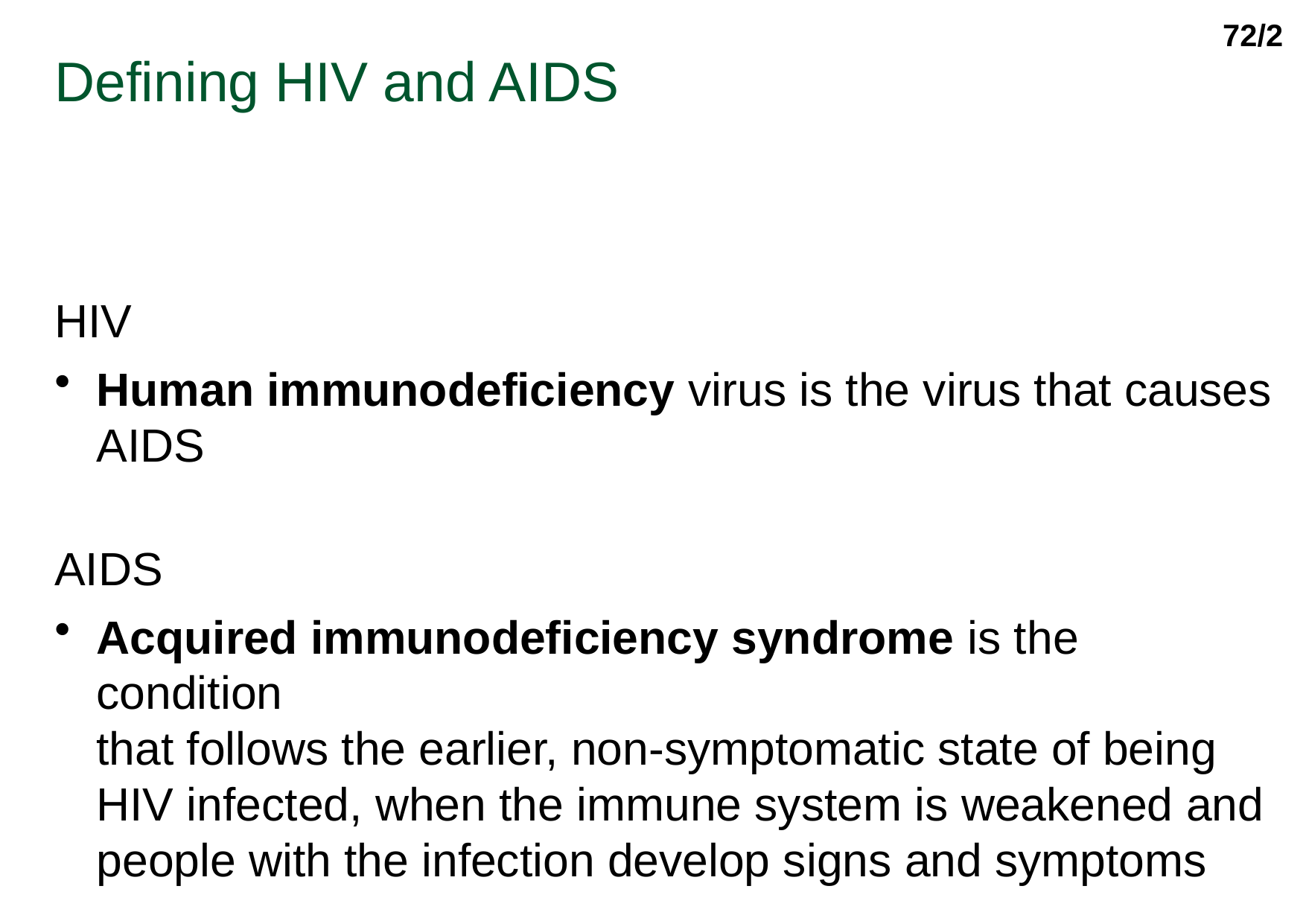

72/2
Defining HIV and AIDS
HIV
Human immunodeficiency virus is the virus that causes AIDS
AIDS
Acquired immunodeficiency syndrome is the condition
that follows the earlier, non-symptomatic state of being
HIV infected, when the immune system is weakened and people with the infection develop signs and symptoms